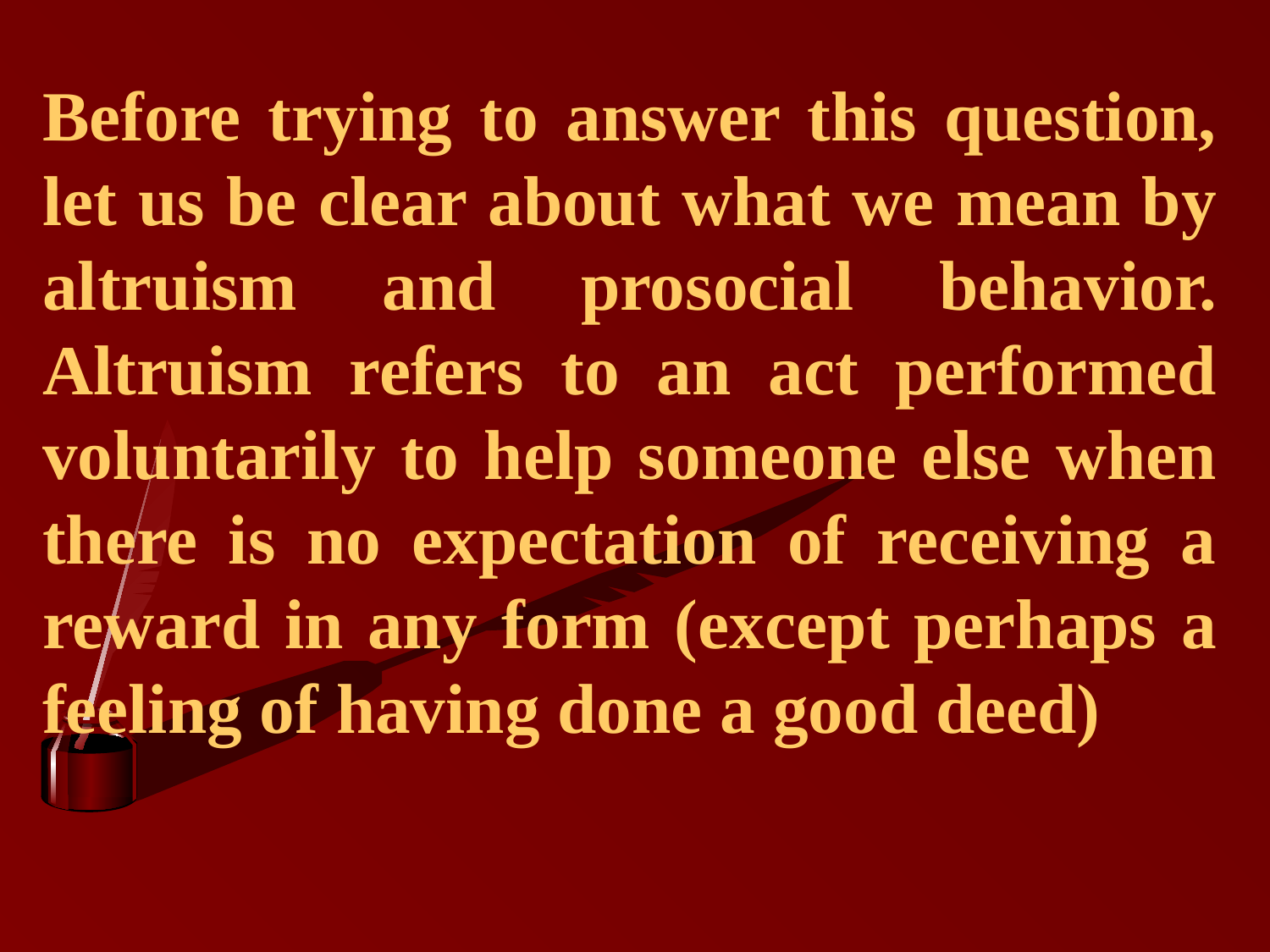

Before trying to answer this question, let us be clear about what we mean by altruism and prosocial behavior. Altruism refers to an act performed voluntarily to help someone else when there is no expectation of receiving a reward in any form (except perhaps a feeling of having done a good deed)